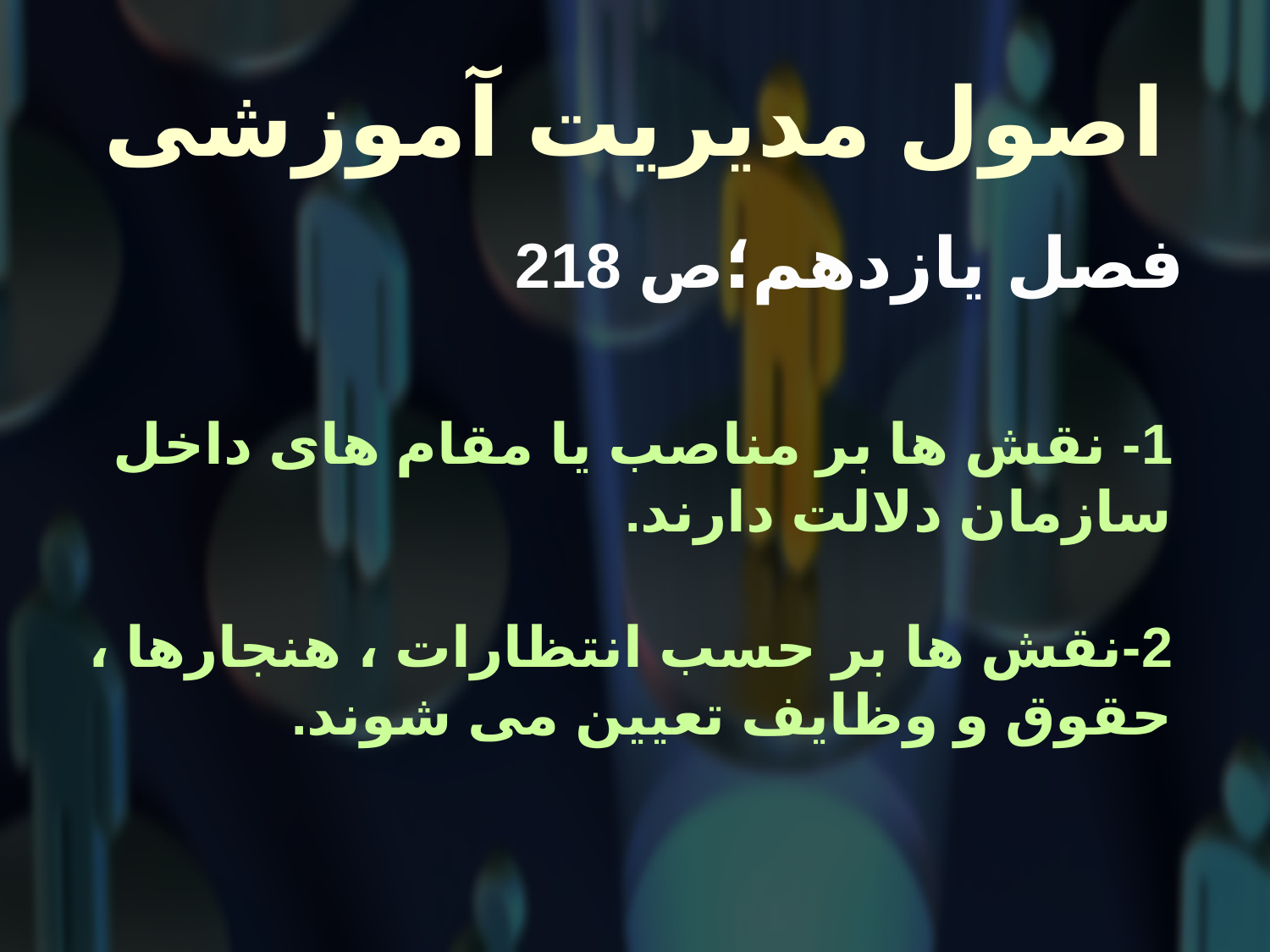

# اصول مدیریت آموزشی
 فصل یازدهم؛ص 218

1- نقش ها بر مناصب یا مقام های داخل سازمان دلالت دارند.

2-نقش ها بر حسب انتظارات ، هنجارها ، حقوق و وظایف تعیین می شوند.